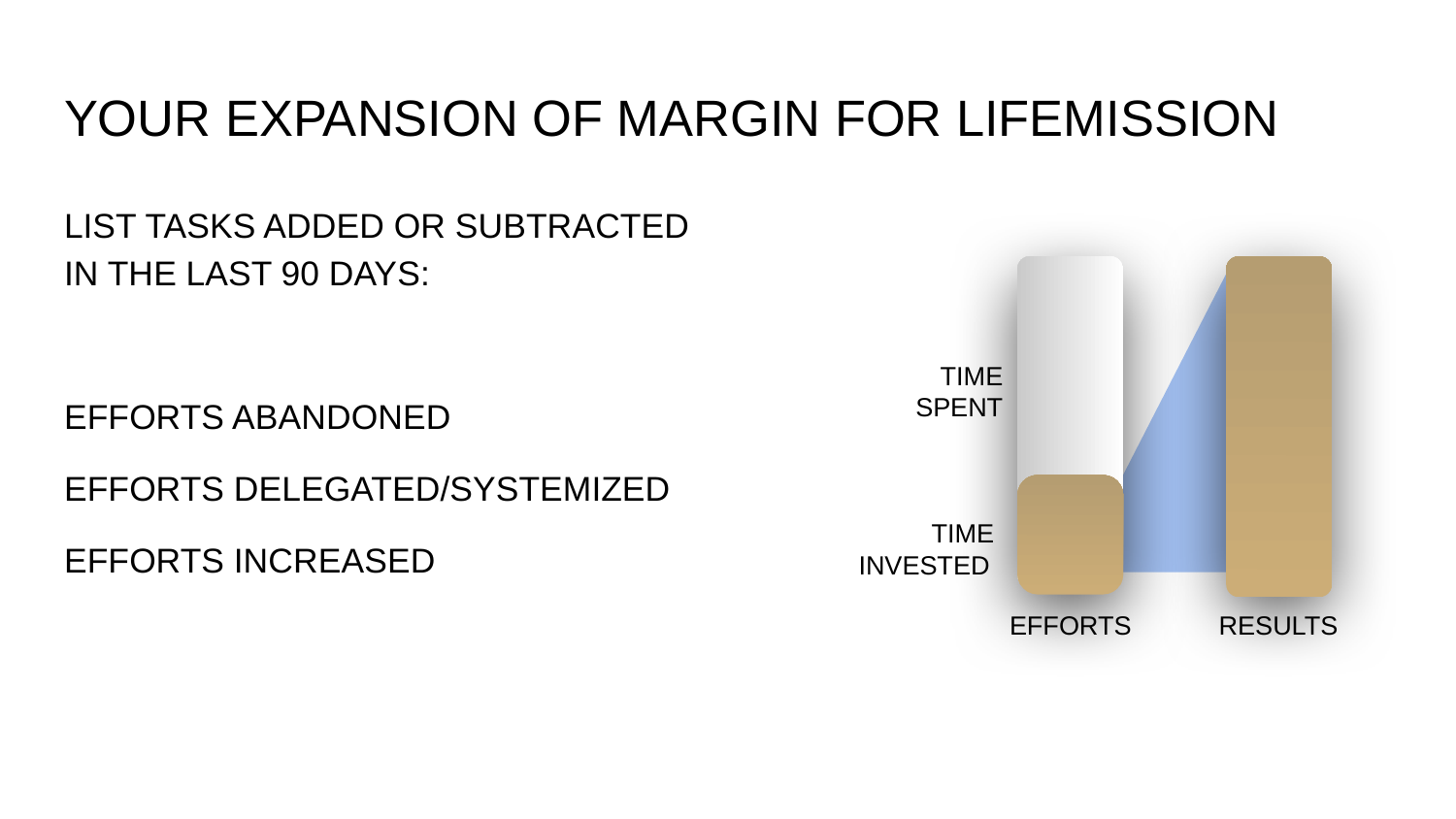

# YOUR EXPANSION OF MARGIN FOR LIFEMISSION
LIST TASKS ADDED OR SUBTRACTED IN THE LAST 90 DAYS:

EFFORTS ABANDONED
EFFORTS DELEGATED/SYSTEMIZED
EFFORTS INCREASED

TIME
SPENT

TIME INVESTED

EFFORTS            RESULTS